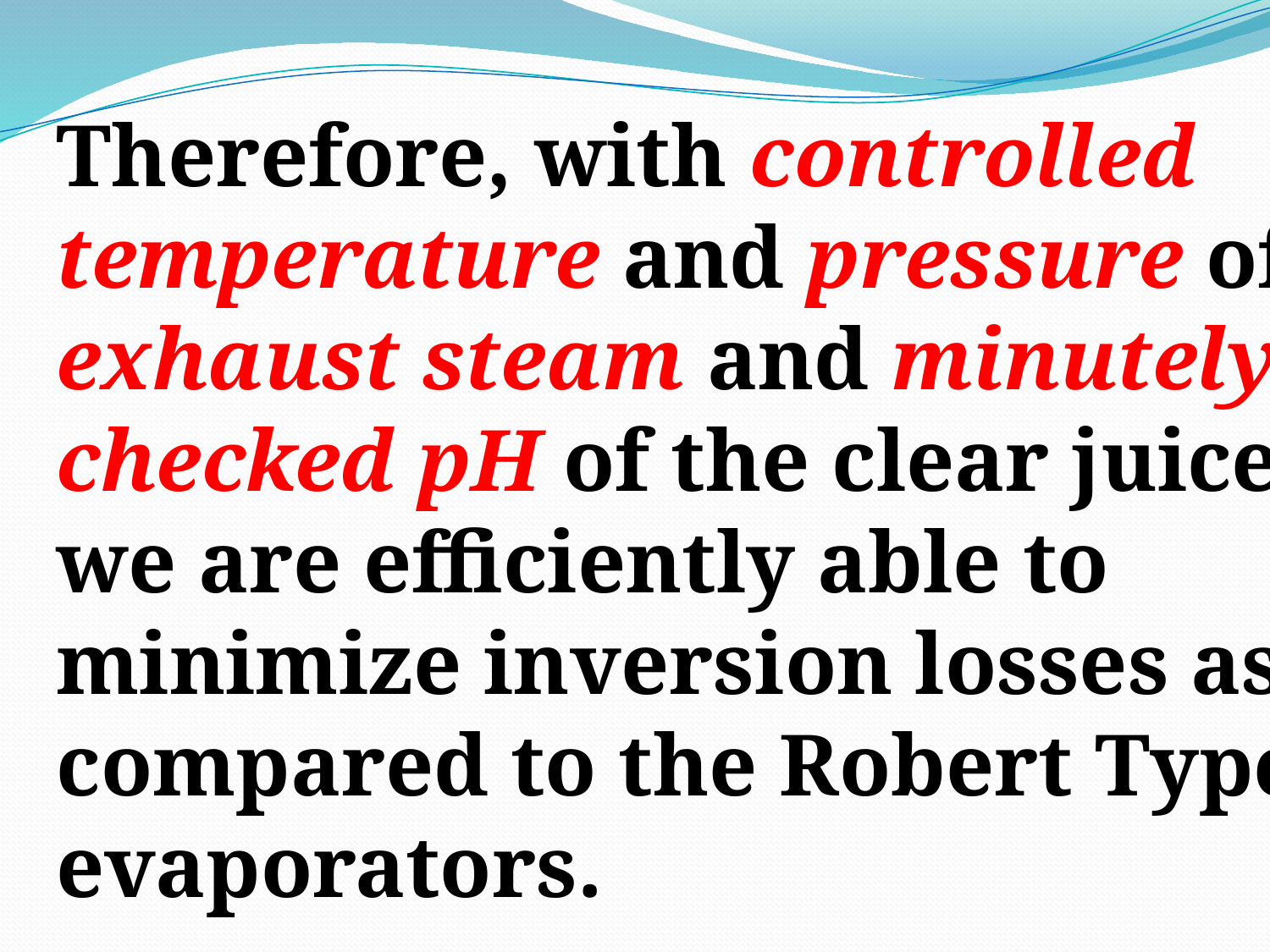

Therefore, with controlled
temperature and pressure of
exhaust steam and minutely
checked pH of the clear juice,
we are efficiently able to
minimize inversion losses as
compared to the Robert Type
evaporators.